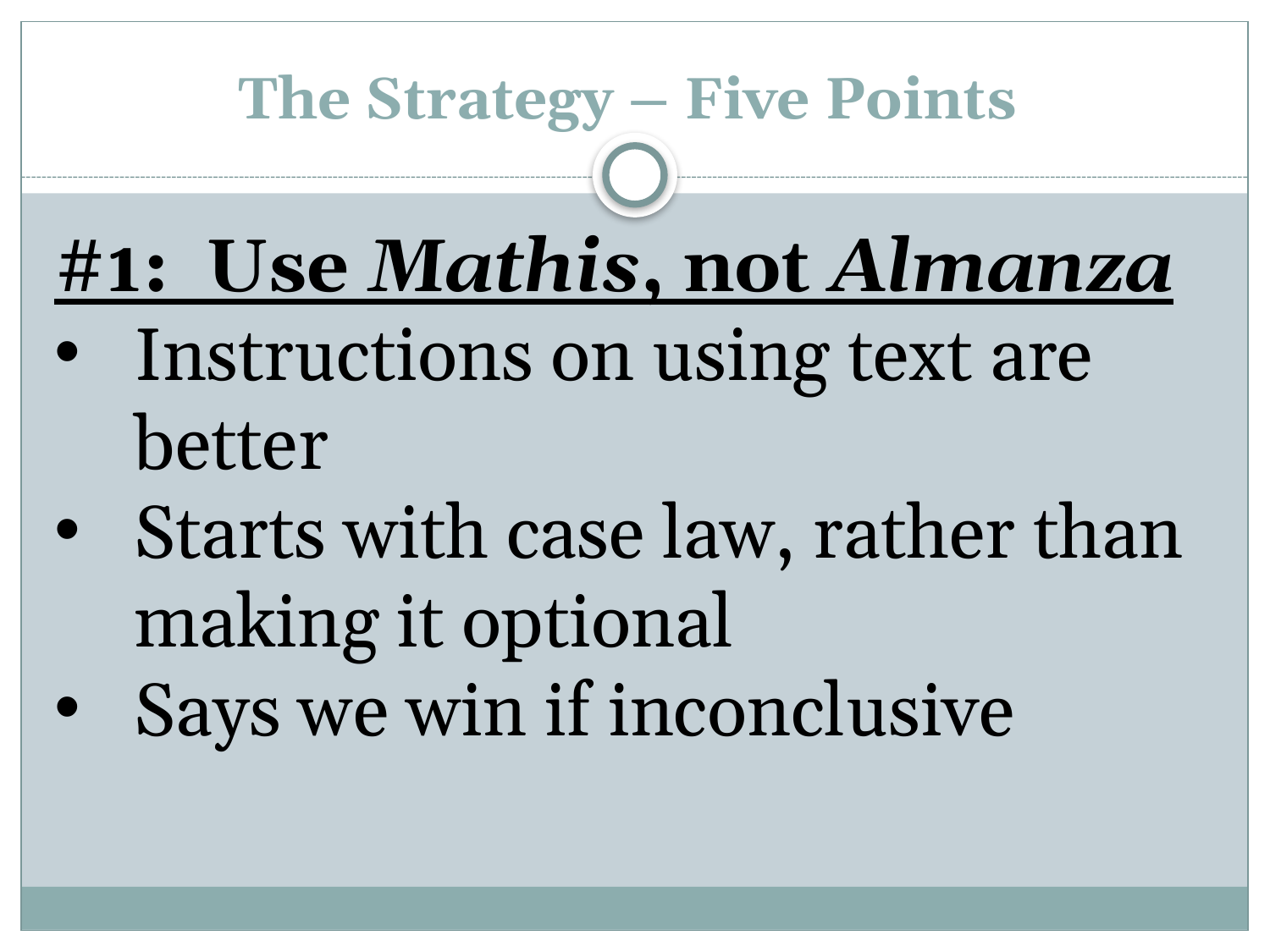

# The Strategy – Five Points
#1:  Use Mathis, not Almanza
Instructions on using text are better
Starts with case law, rather than making it optional
Says we win if inconclusive